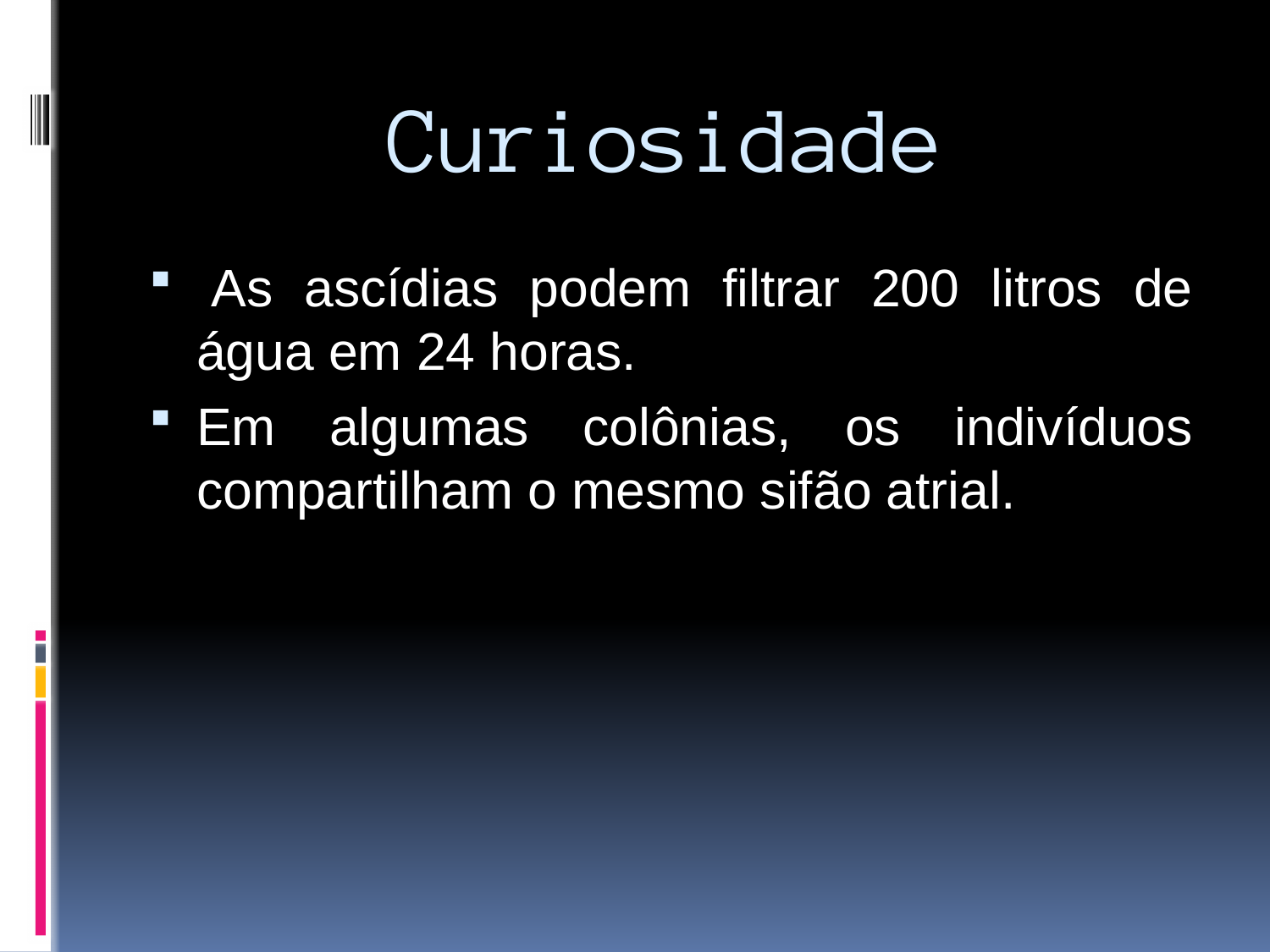

# Curiosidade
 As ascídias podem filtrar 200 litros de água em 24 horas.
Em algumas colônias, os indivíduos compartilham o mesmo sifão atrial.